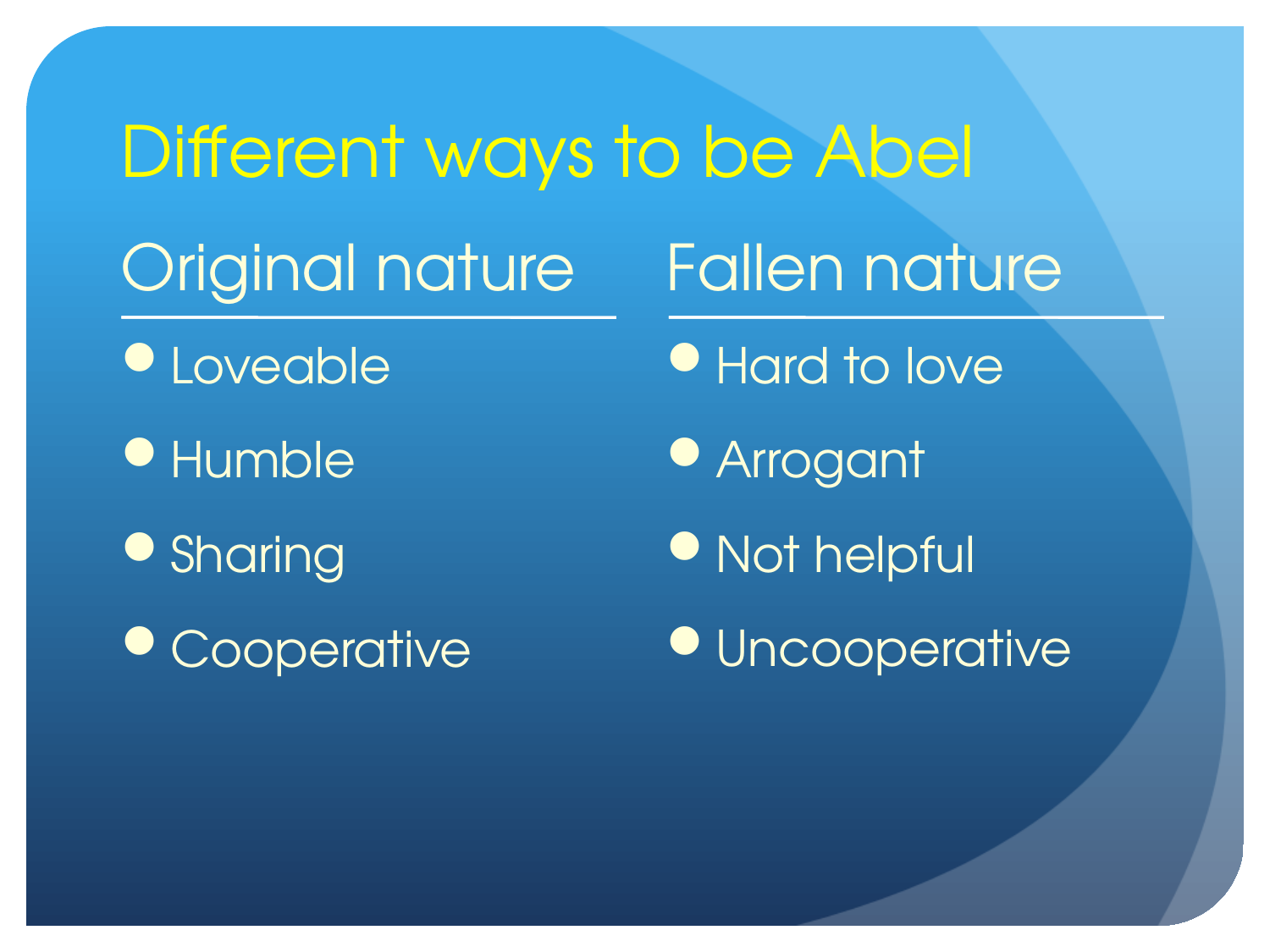

# Different ways to be Abel
Original nature
Fallen nature
Loveable
Humble
Sharing
Cooperative
Hard to love
Arrogant
Not helpful
Uncooperative